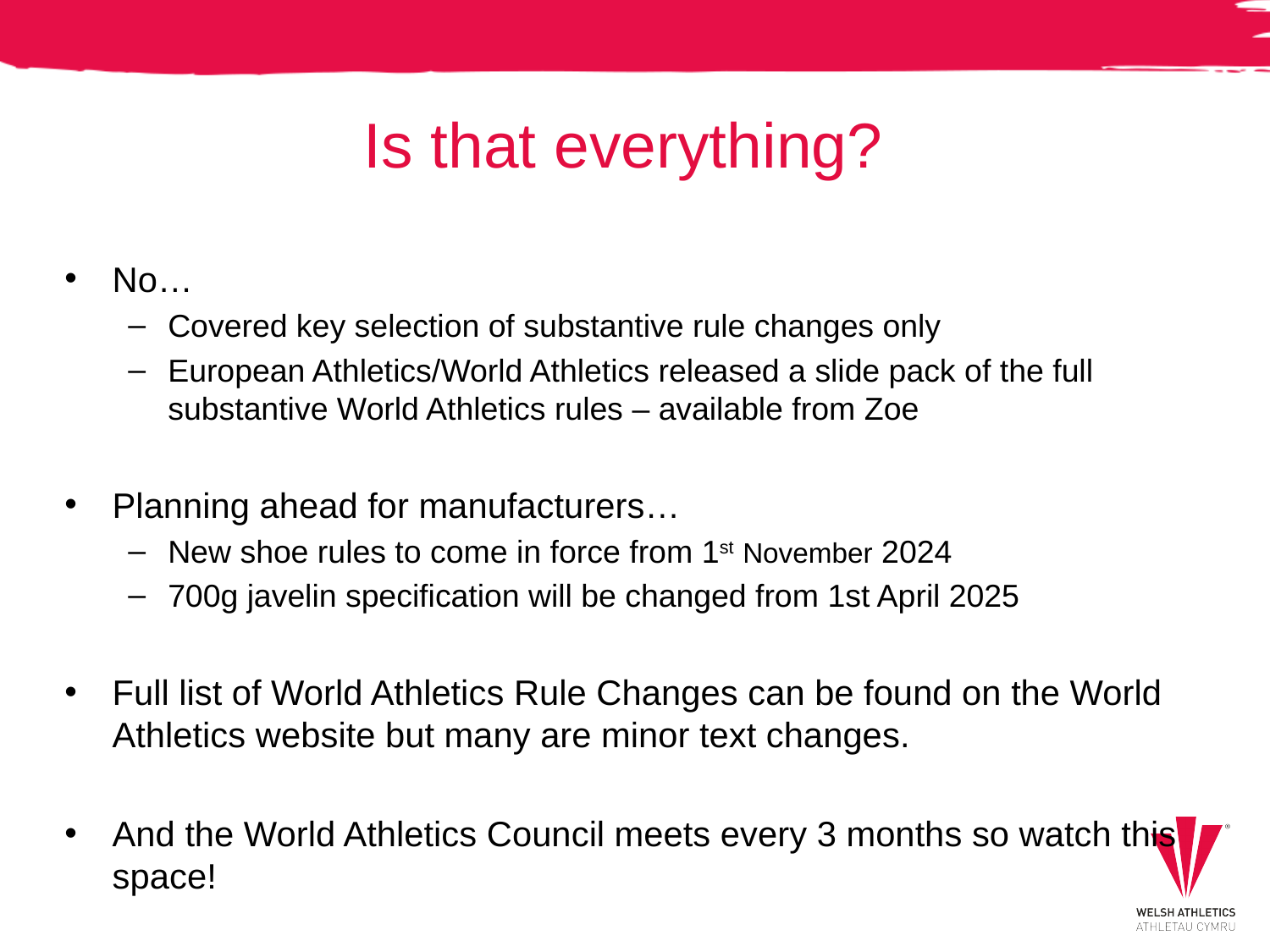

# Is that everything?
No…
Covered key selection of substantive rule changes only
European Athletics/World Athletics released a slide pack of the full substantive World Athletics rules – available from Zoe

Planning ahead for manufacturers…
New shoe rules to come in force from 1st November 2024
700g javelin specification will be changed from 1st April 2025

Full list of World Athletics Rule Changes can be found on the World Athletics website but many are minor text changes.

And the World Athletics Council meets every 3 months so watch this space!